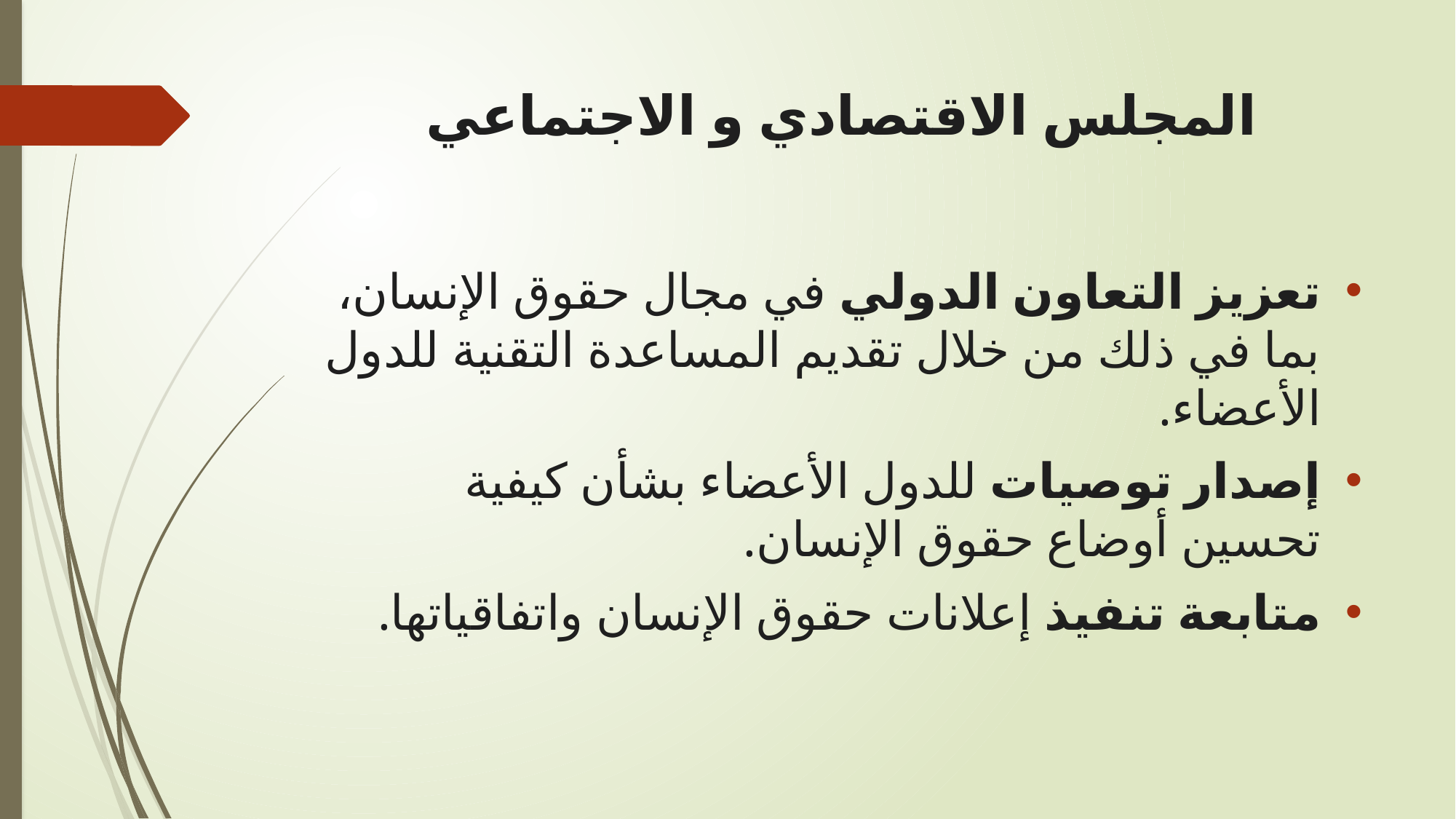

# المجلس الاقتصادي و الاجتماعي
تعزيز التعاون الدولي في مجال حقوق الإنسان، بما في ذلك من خلال تقديم المساعدة التقنية للدول الأعضاء.
إصدار توصيات للدول الأعضاء بشأن كيفية تحسين أوضاع حقوق الإنسان.
متابعة تنفيذ إعلانات حقوق الإنسان واتفاقياتها.